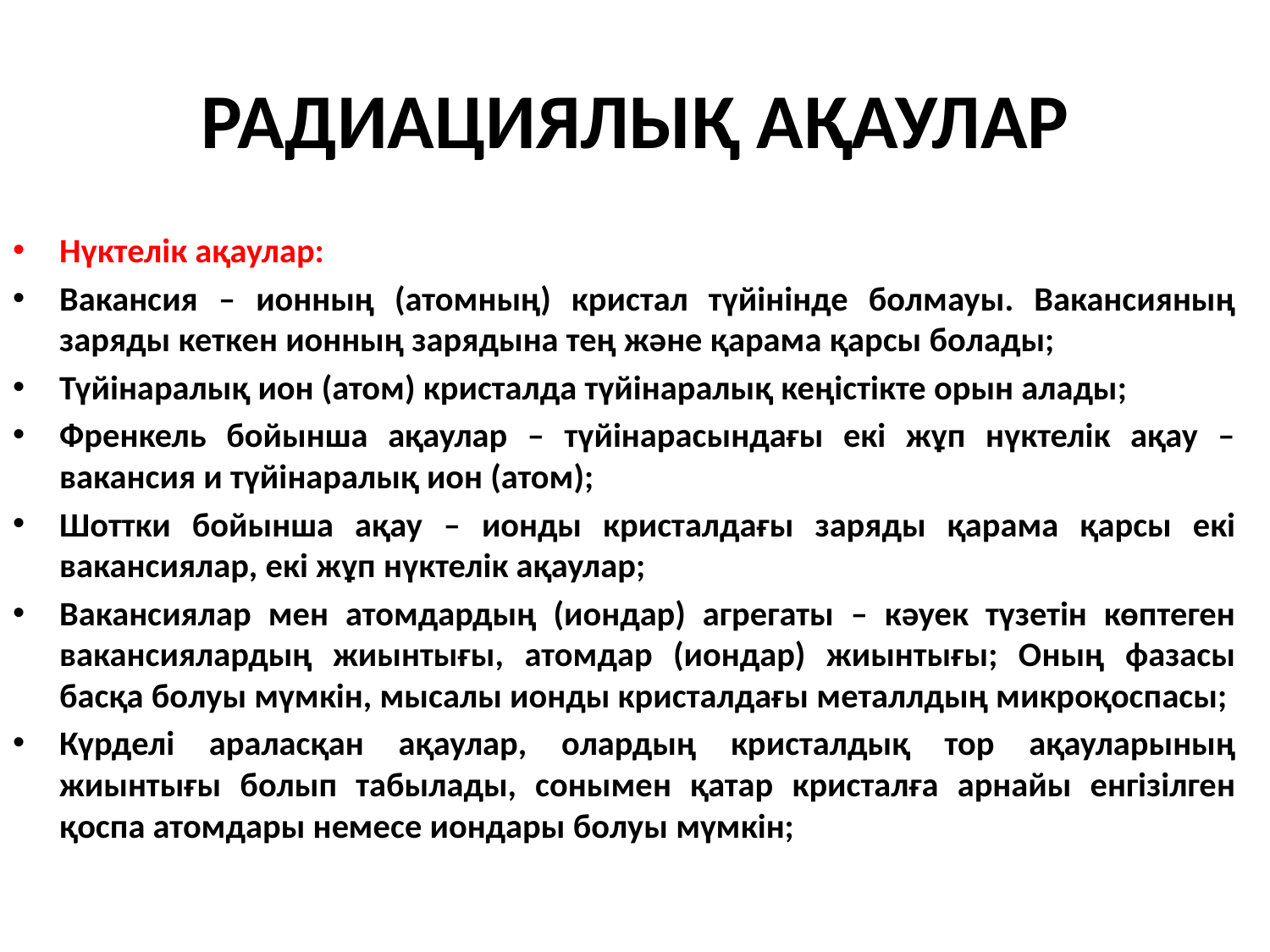

# РАДИАЦИЯЛЫҚ АҚАУЛАР
Нүктелік ақаулар:
Вакансия – ионның (атомның) кристал түйінінде болмауы. Вакансияның заряды кеткен ионның зарядына тең және қарама қарсы болады;
Түйінаралық ион (атом) кристалда түйінаралық кеңістікте орын алады;
Френкель бойынша ақаулар – түйінарасындағы екі жұп нүктелік ақау – вакансия и түйінаралық ион (атом);
Шоттки бойынша ақау – ионды кристалдағы заряды қарама қарсы екі вакансиялар, екі жұп нүктелік ақаулар;
Вакансиялар мен атомдардың (иондар) агрегаты – кәуек түзетін көптеген вакансиялардың жиынтығы, атомдар (иондар) жиынтығы; Оның фазасы басқа болуы мүмкін, мысалы ионды кристалдағы металлдың микроқоспасы;
Күрделі араласқан ақаулар, олардың кристалдық тор ақауларының жиынтығы болып табылады, сонымен қатар кристалға арнайы енгізілген қоспа атомдары немесе иондары болуы мүмкін;